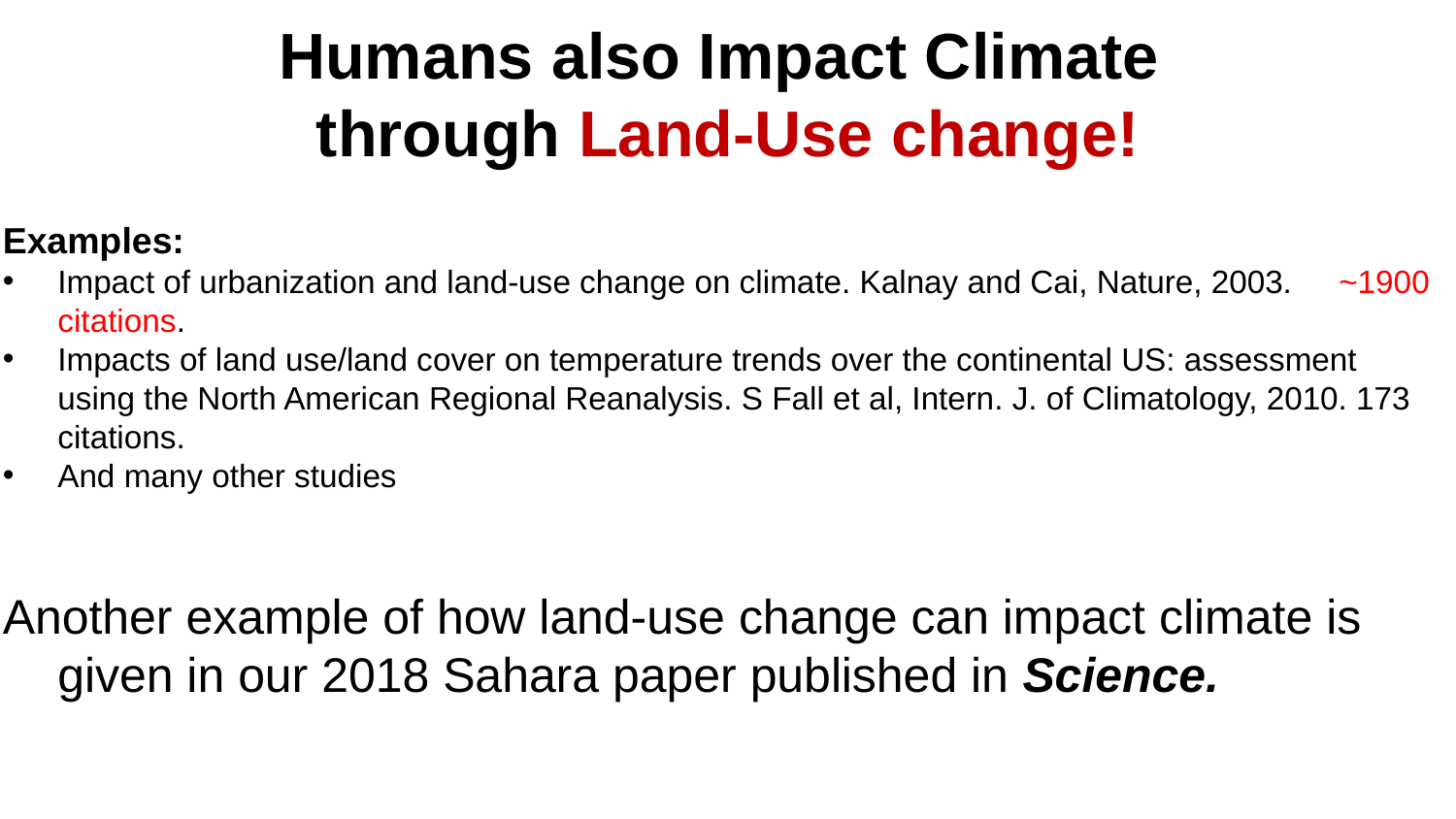

# Humans also Impact Climate through Land-Use change!
Examples:
Impact of urbanization and land-use change on climate. Kalnay and Cai, Nature, 2003.     ~1900 citations.
Impacts of land use/land cover on temperature trends over the continental US: assessment using the North American Regional Reanalysis. S Fall et al, Intern. J. of Climatology, 2010. 173 citations.
And many other studies

Another example of how land-use change can impact climate is given in our 2018 Sahara paper published in Science.